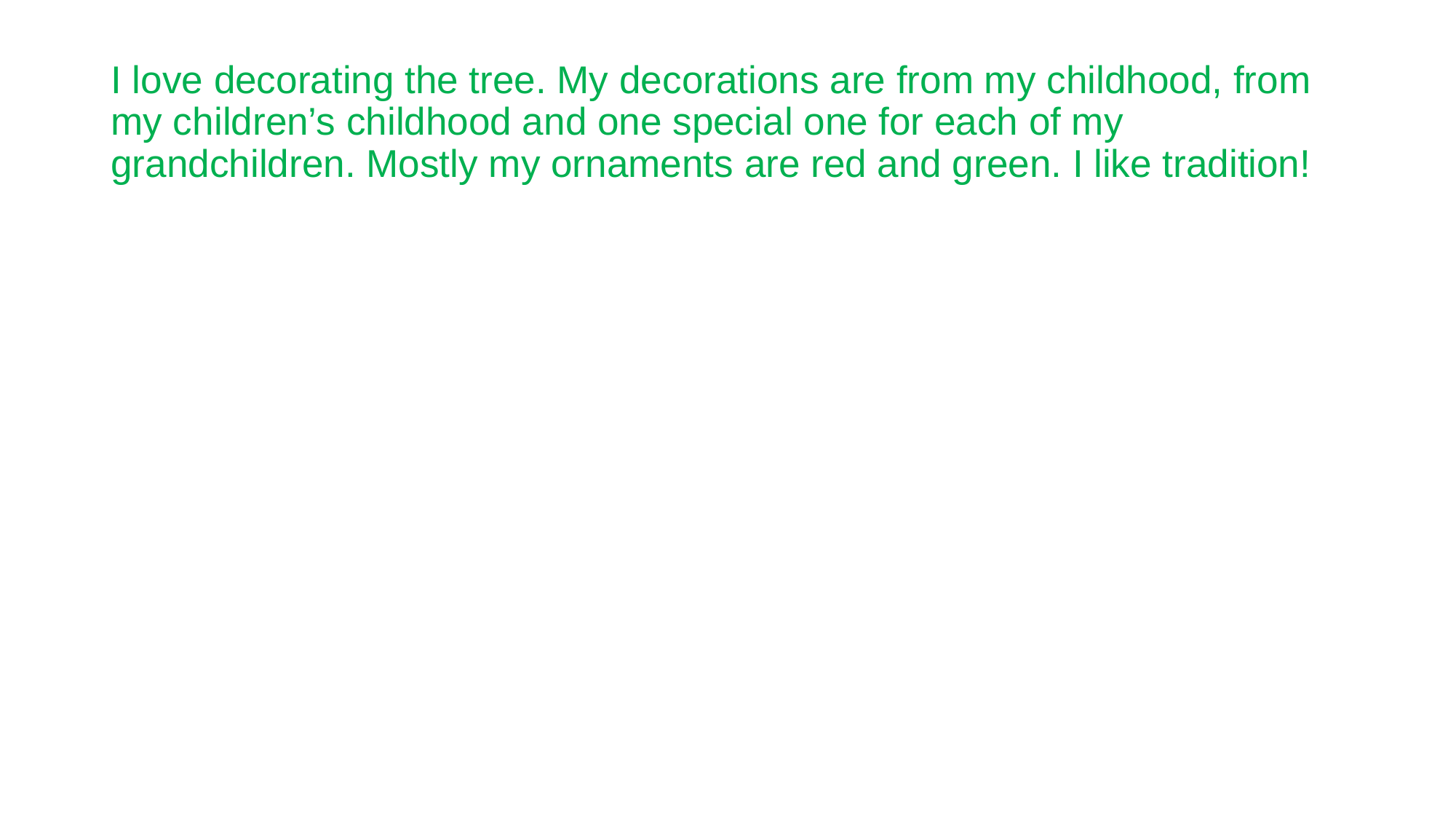

# I love decorating the tree. My decorations are from my childhood, from my children’s childhood and one special one for each of my grandchildren. Mostly my ornaments are red and green. I like tradition!